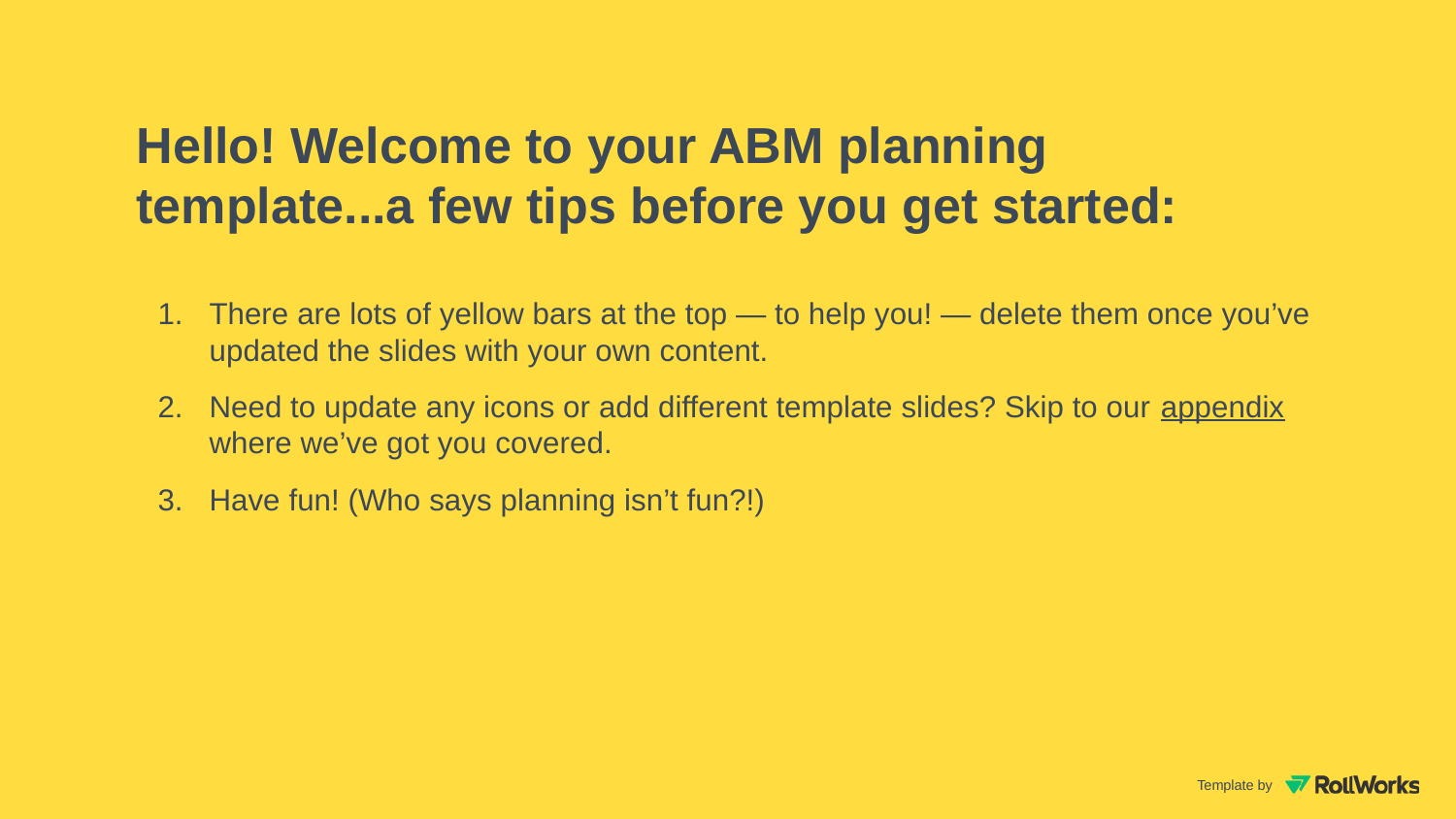

Hello! Welcome to your ABM planning template...a few tips before you get started:

There are lots of yellow bars at the top — to help you! — delete them once you’ve updated the slides with your own content.
Need to update any icons or add different template slides? Skip to our appendix where we’ve got you covered.
Have fun! (Who says planning isn’t fun?!)